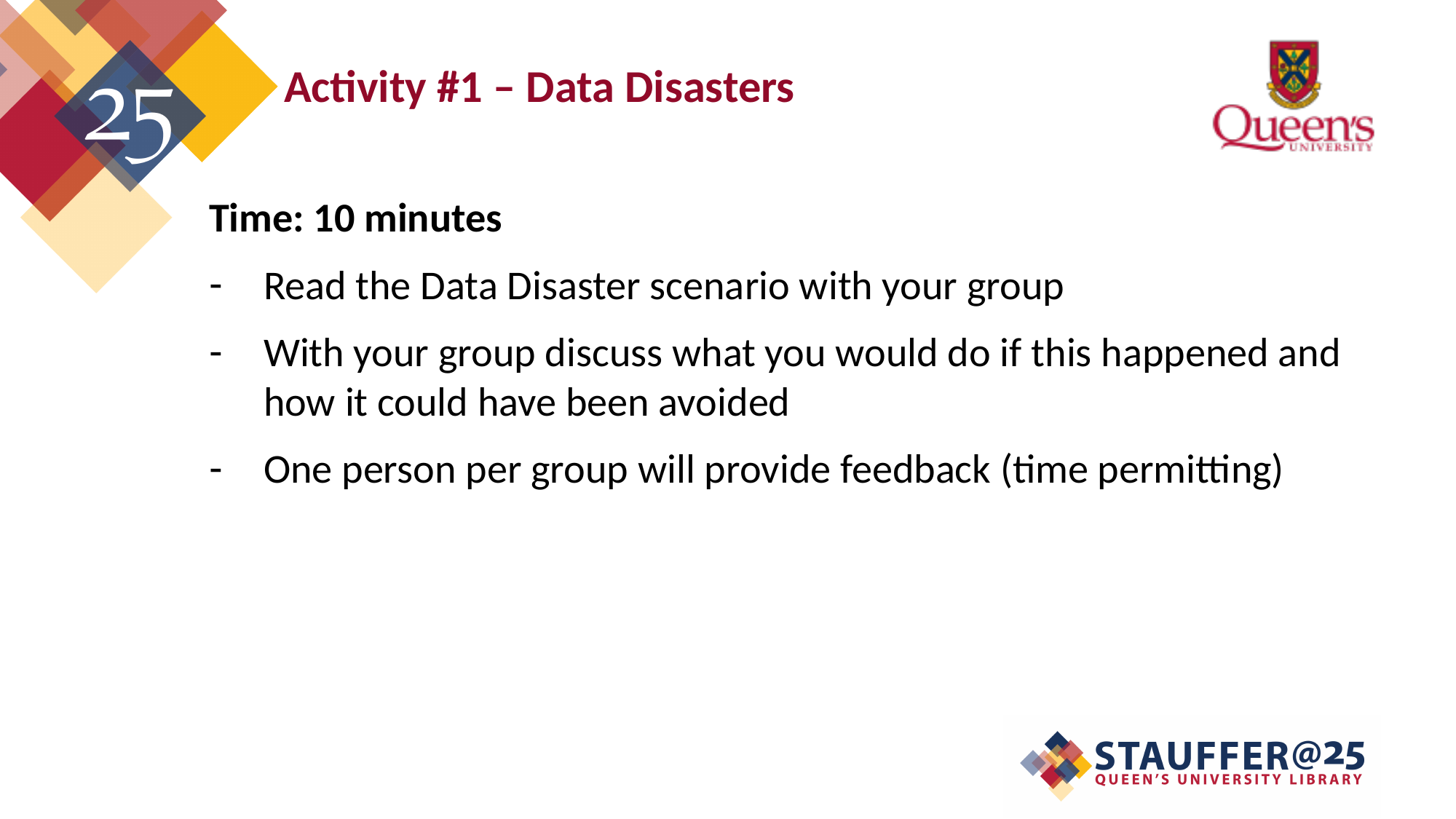

# Activity #1 – Data Disasters
Time: 10 minutes
Read the Data Disaster scenario with your group
With your group discuss what you would do if this happened and how it could have been avoided
One person per group will provide feedback (time permitting)